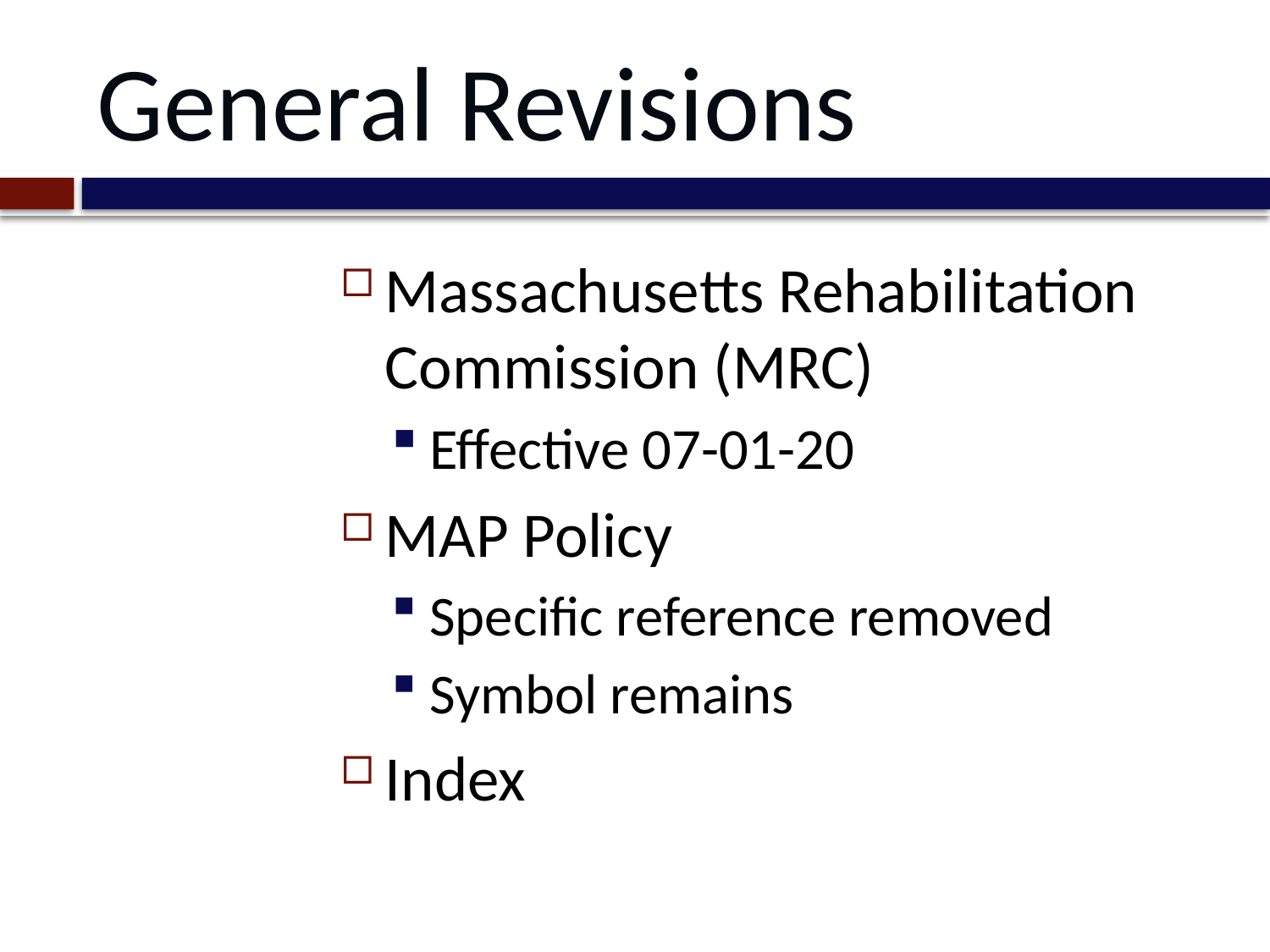

# General Revisions

Massachusetts Rehabilitation Commission (MRC)
Effective 07-01-20
MAP Policy
Specific reference removed
Symbol remains
Index